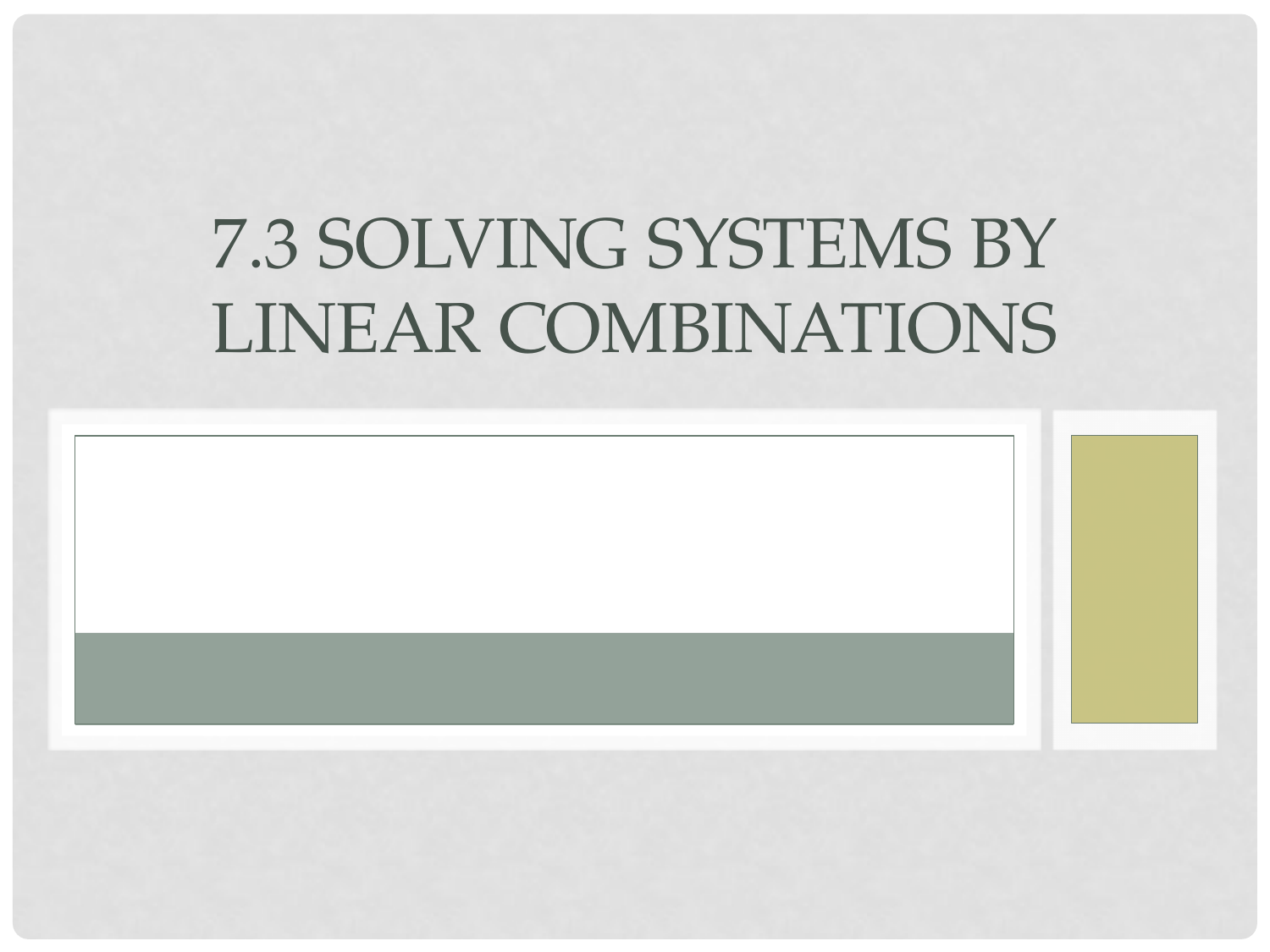

# 7.3 solving systems by linear combinations